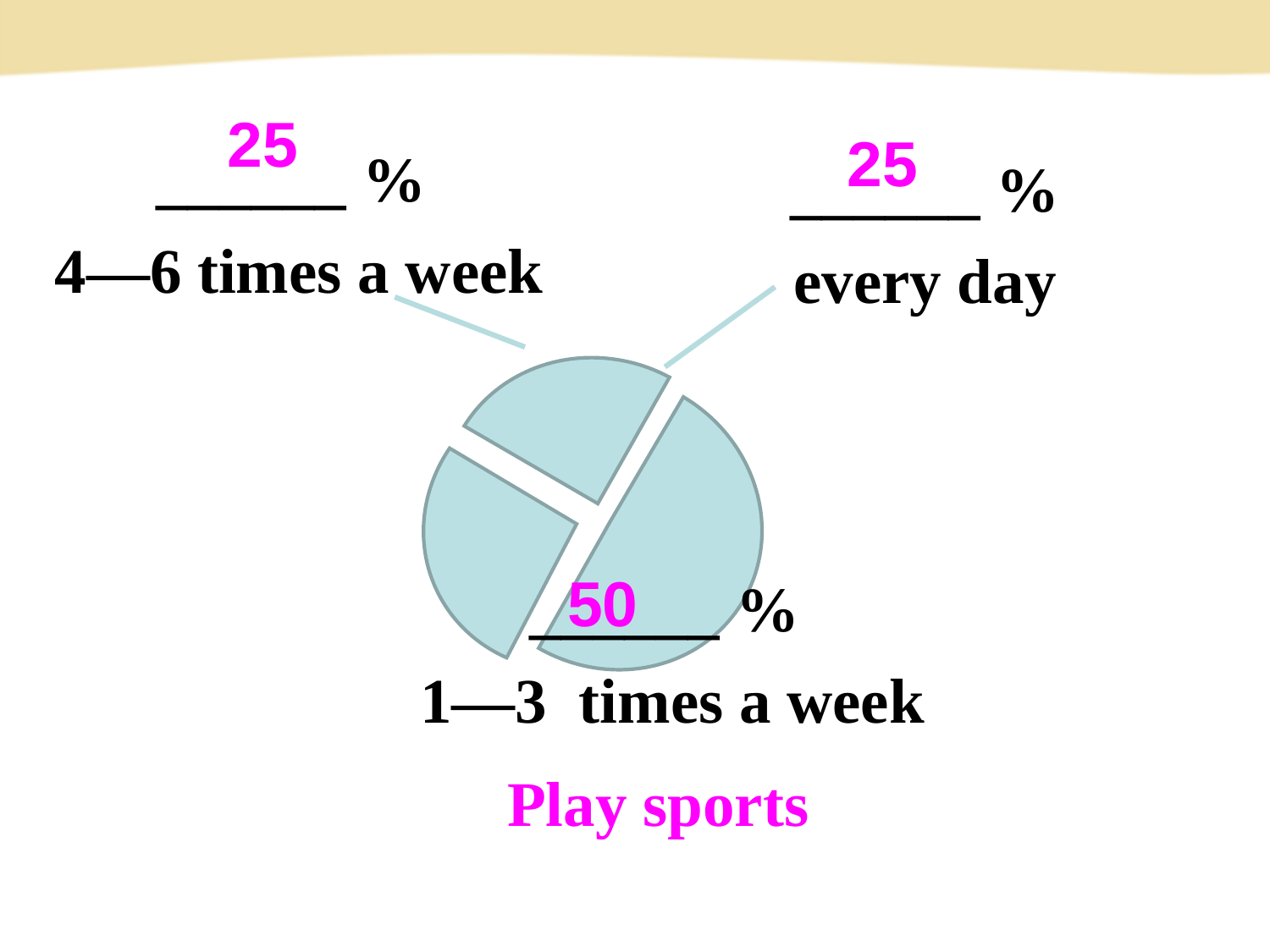

25
______ %
 4—6 times a week
25
______ %
 every day

______ %
1—3  times a week
50
Play sports